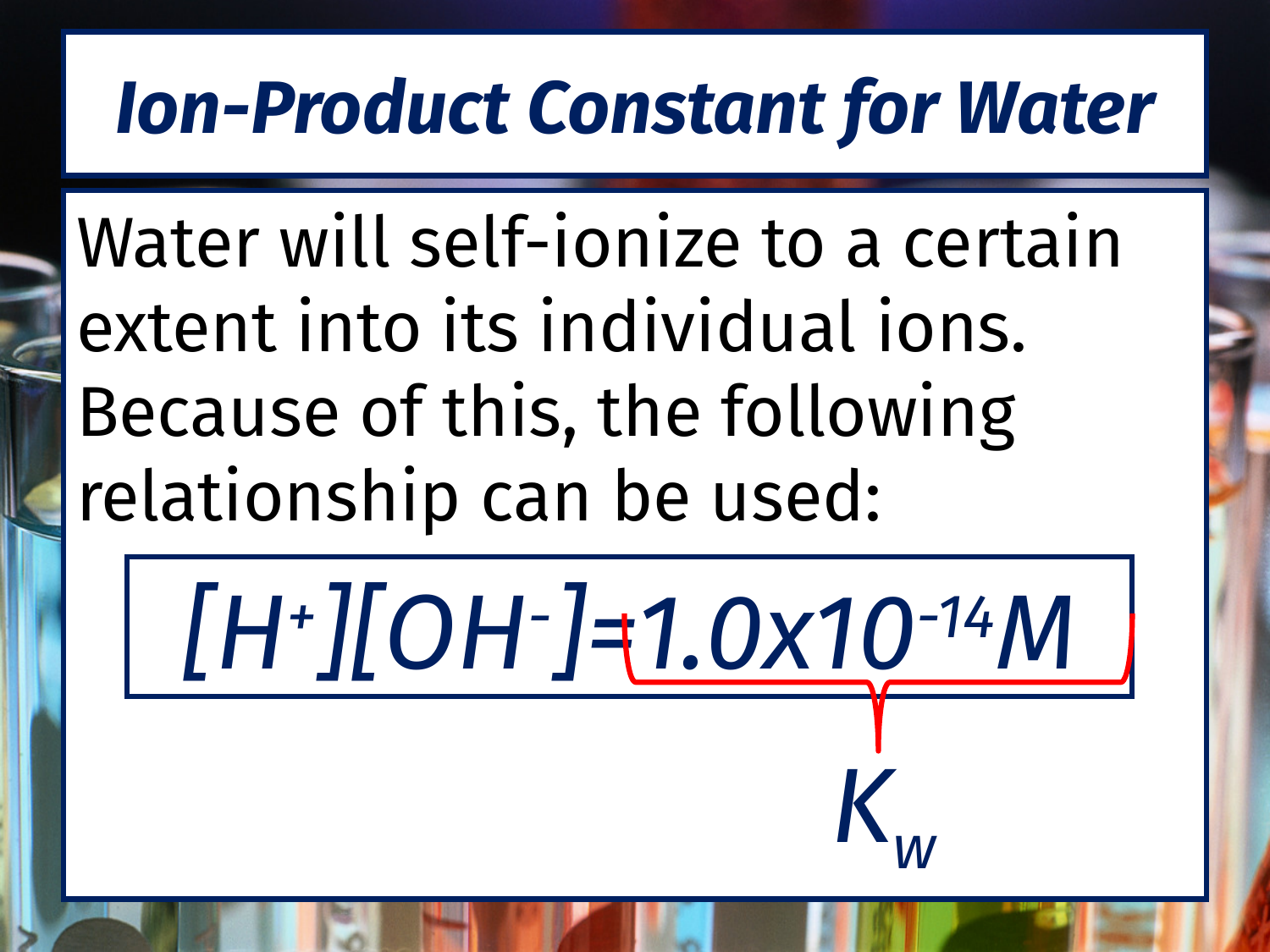

# Ion-Product Constant for Water
Water will self-ionize to a certain extent into its individual ions.  Because of this, the following relationship can be used:

[H+][OH-]=1.0x10-14M
Kw